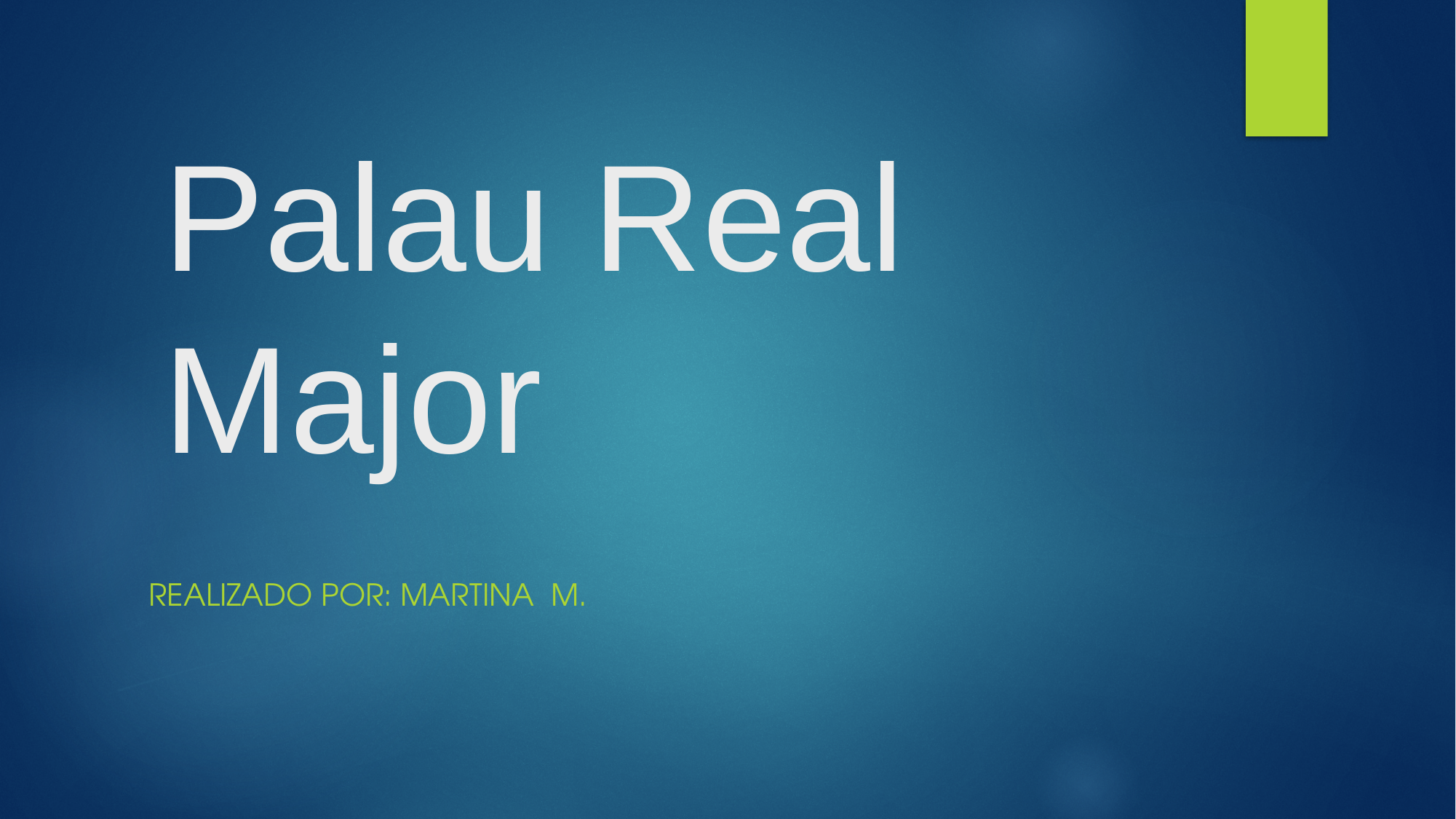

# Palau Real Major
realizado por: MARTINA  M.